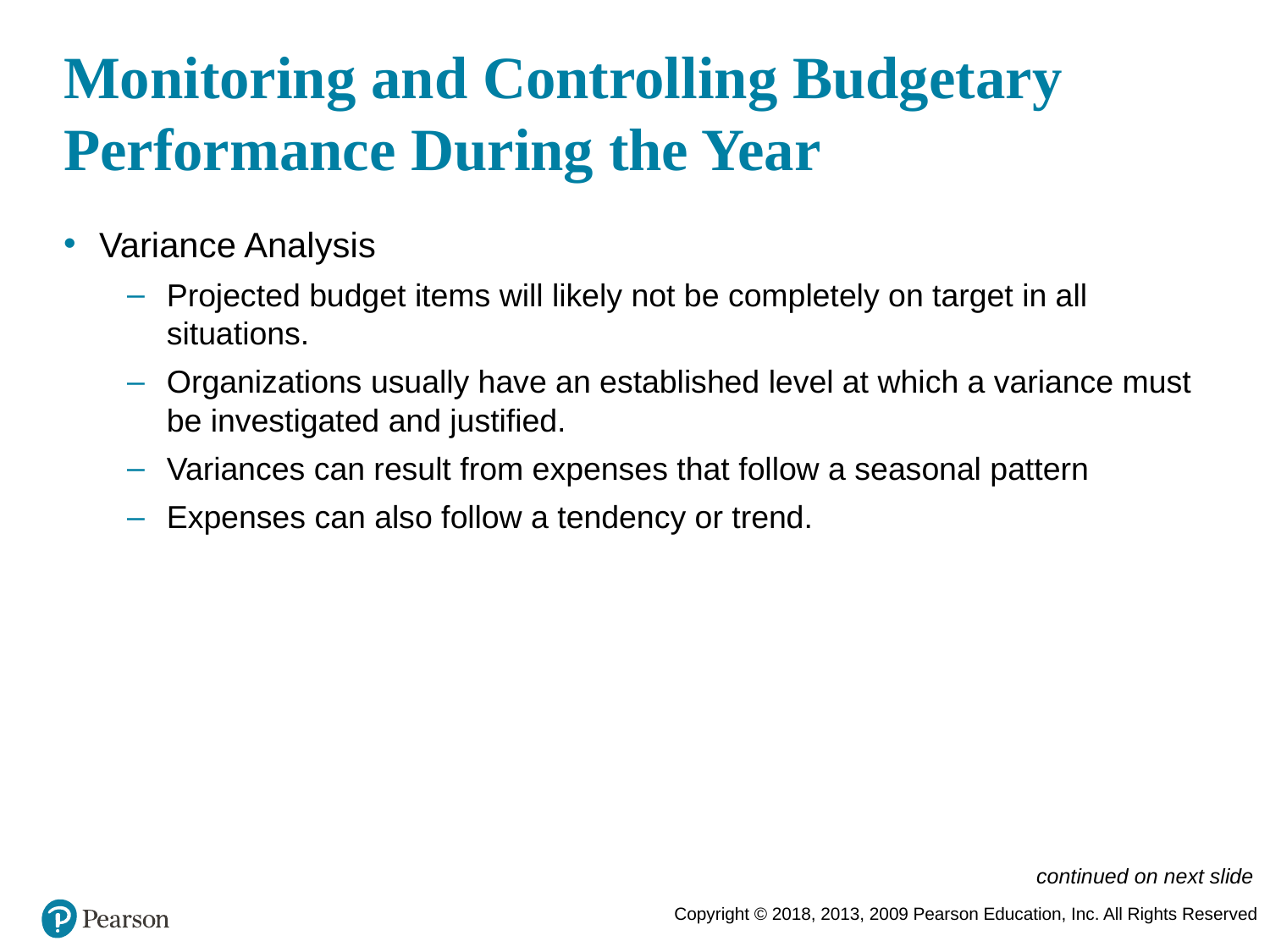

# Monitoring and Controlling Budgetary Performance During the Year
Variance Analysis
Projected budget items will likely not be completely on target in all situations.
Organizations usually have an established level at which a variance must be investigated and justified.
Variances can result from expenses that follow a seasonal pattern
Expenses can also follow a tendency or trend.
continued on next slide